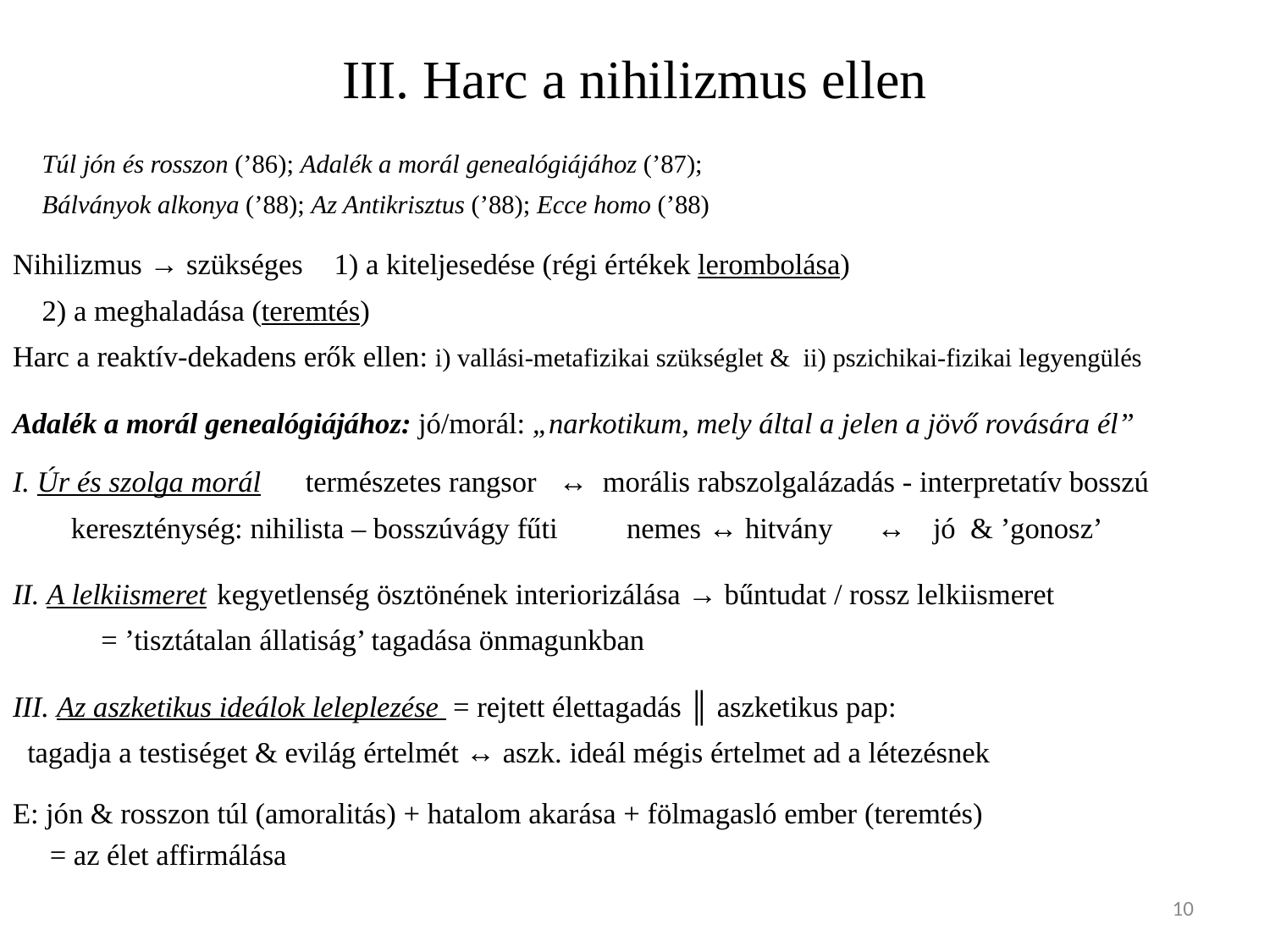

# III. Harc a nihilizmus ellen
		Túl jón és rosszon (’86); Adalék a morál genealógiájához (’87);
		Bálványok alkonya (’88); Az Antikrisztus (’88); Ecce homo (’88)

Nihilizmus → szükséges 	1) a kiteljesedése (régi értékek lerombolása)
			2) a meghaladása (teremtés)
Harc a reaktív-dekadens erők ellen: i) vallási-metafizikai szükséglet &  ii) pszichikai-fizikai legyengülés

Adalék a morál genealógiájához: jó/morál: „narkotikum, mely által a jelen a jövő rovására él”

I. Úr és szolga morál      természetes rangsor   ↔  morális rabszolgalázadás - interpretatív bosszú
				  	kereszténység: nihilista ‒ bosszúvágy fűti		         nemes ↔ hitvány      ↔ 	  jó  & ’gonosz’

II. A lelkiismeret 	kegyetlenség ösztönének interiorizálása → bűntudat / rossz lelkiismeret
			        = ’tisztátalan állatiság’ tagadása önmagunkban

III. Az aszketikus ideálok leleplezése  = rejtett élettagadás ║ aszketikus pap:
	tagadja a testiséget & evilág értelmét ↔ aszk. ideál mégis értelmet ad a létezésnek

E: jón & rosszon túl (amoralitás) + hatalom akarása + fölmagasló ember (teremtés)
     = az élet affirmálása
10